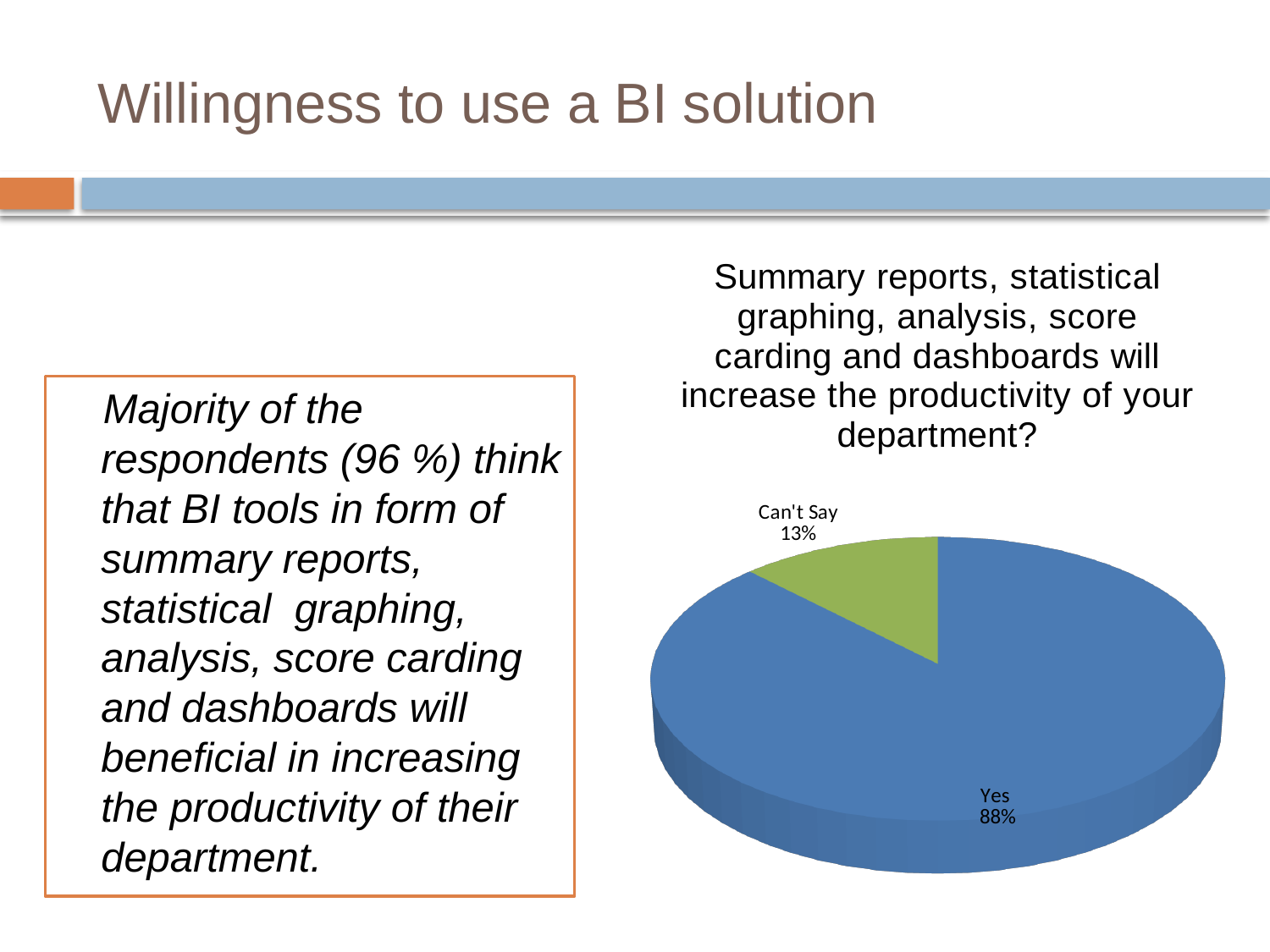

# Willingness to use a BI solution

[unsupported chart]

    Majority of the respondents (96 %) think that BI tools in form of summary reports, statistical  graphing, analysis, score carding and dashboards will beneficial in increasing the productivity of their department.